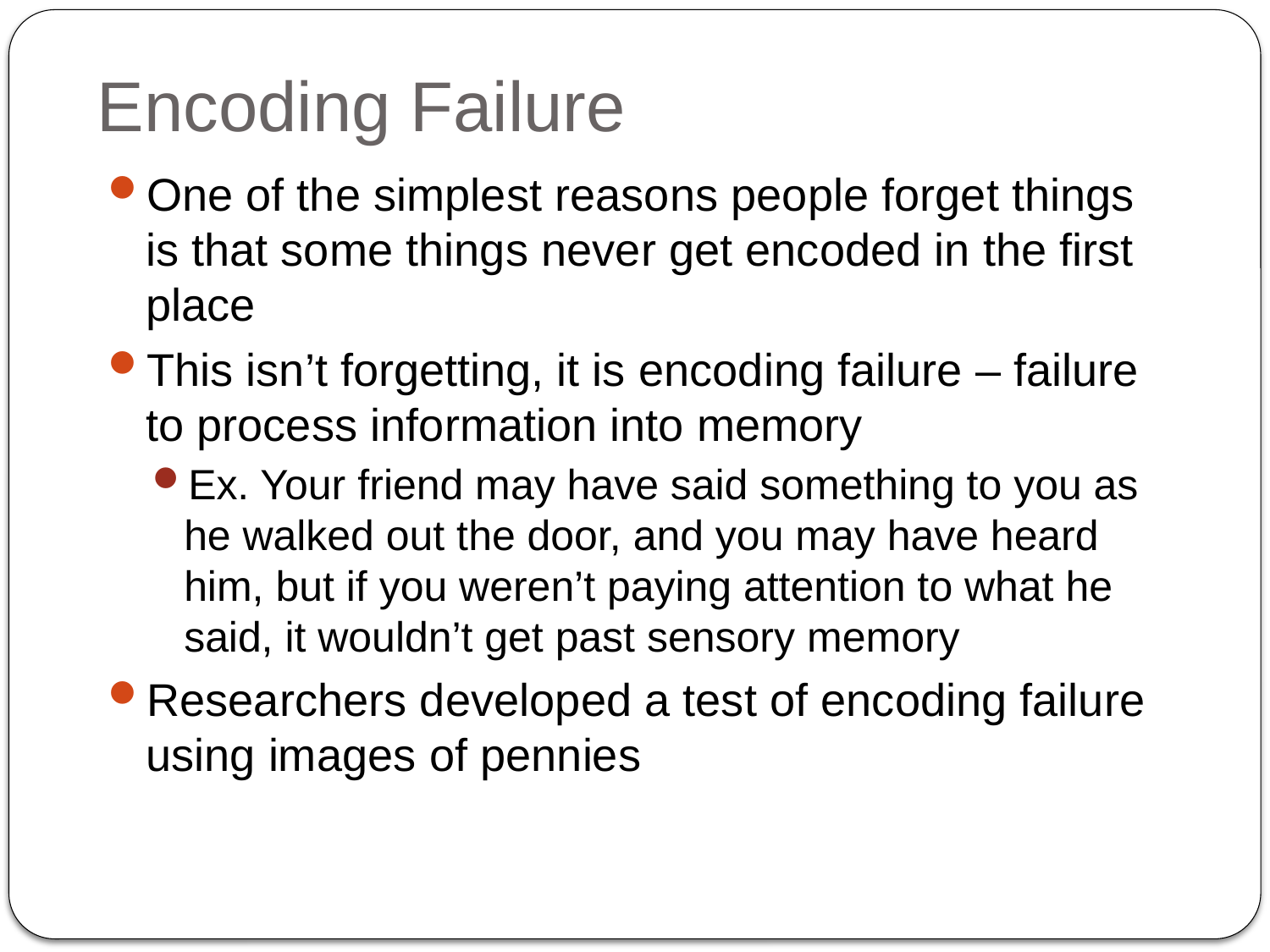

# Encoding Failure
One of the simplest reasons people forget things is that some things never get encoded in the first place
This isn’t forgetting, it is encoding failure – failure to process information into memory
Ex. Your friend may have said something to you as he walked out the door, and you may have heard him, but if you weren’t paying attention to what he said, it wouldn’t get past sensory memory
Researchers developed a test of encoding failure using images of pennies